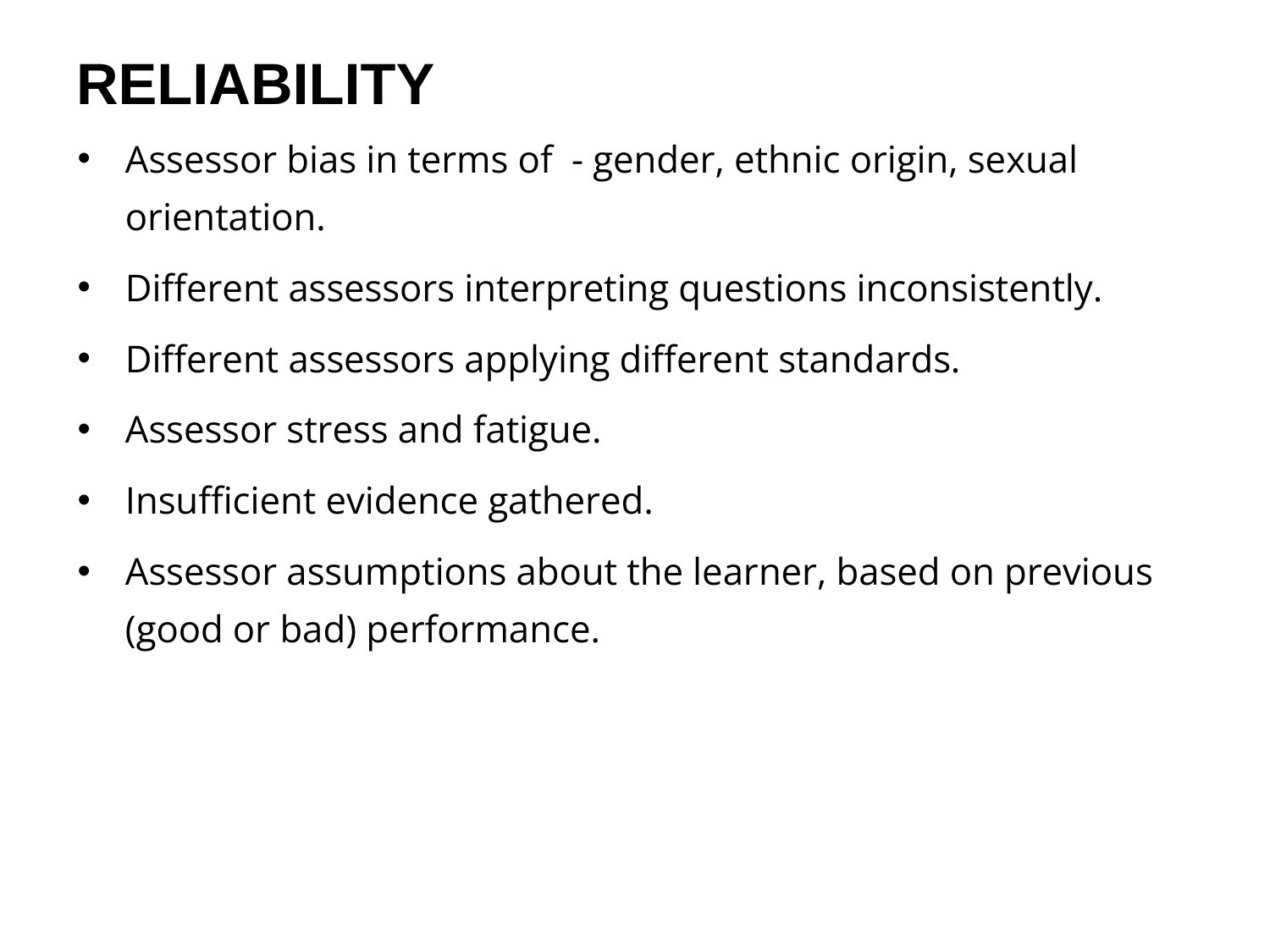

# RELIABILITY
Assessor bias in terms of  - gender, ethnic origin, sexual orientation.
Different assessors interpreting questions inconsistently.
Different assessors applying different standards.
Assessor stress and fatigue.
Insufficient evidence gathered.
Assessor assumptions about the learner, based on previous (good or bad) performance.